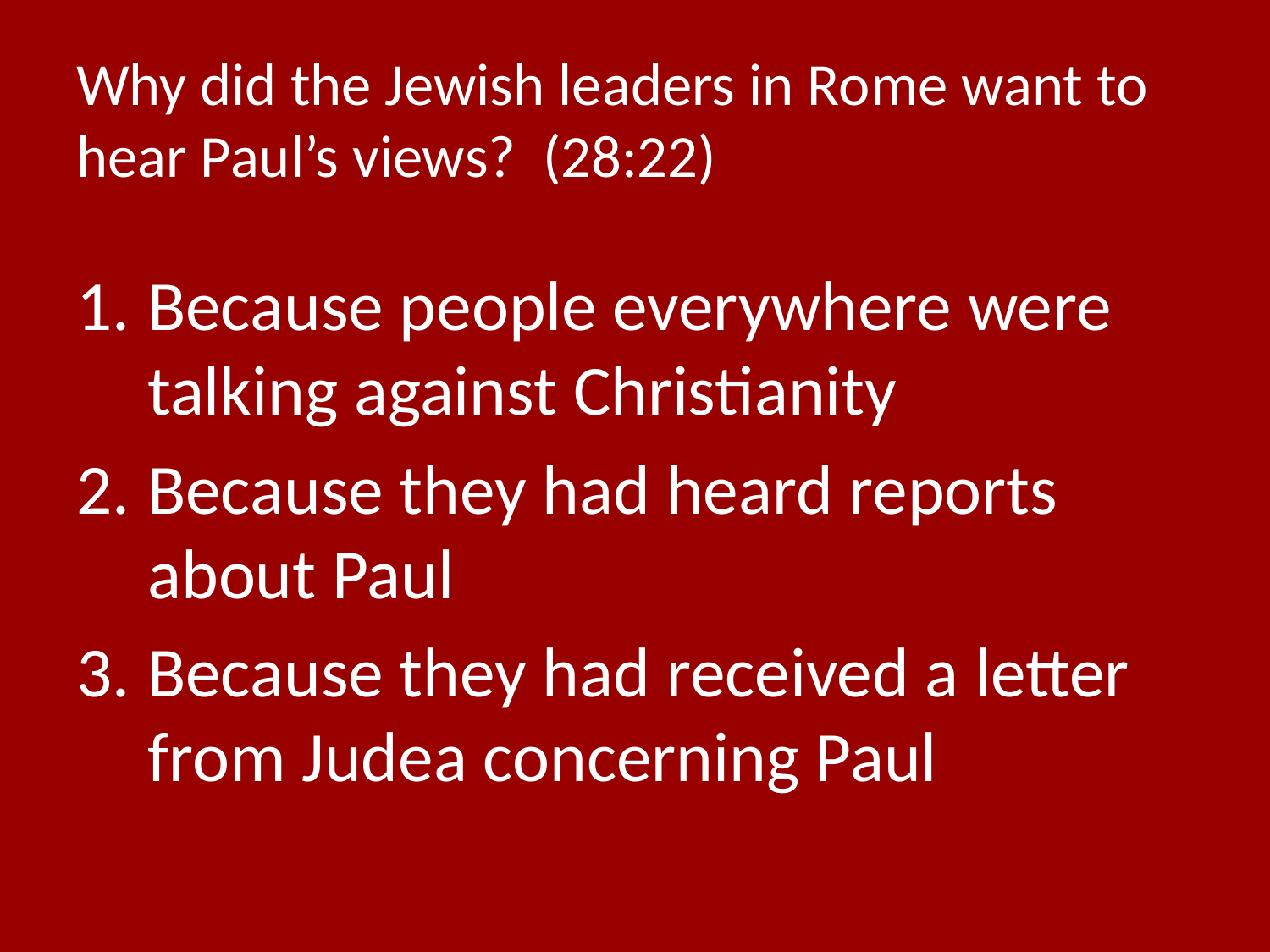

# Why did the Jewish leaders in Rome want to hear Paul’s views?  (28:22)
Because people everywhere were talking against Christianity
Because they had heard reports about Paul
Because they had received a letter from Judea concerning Paul